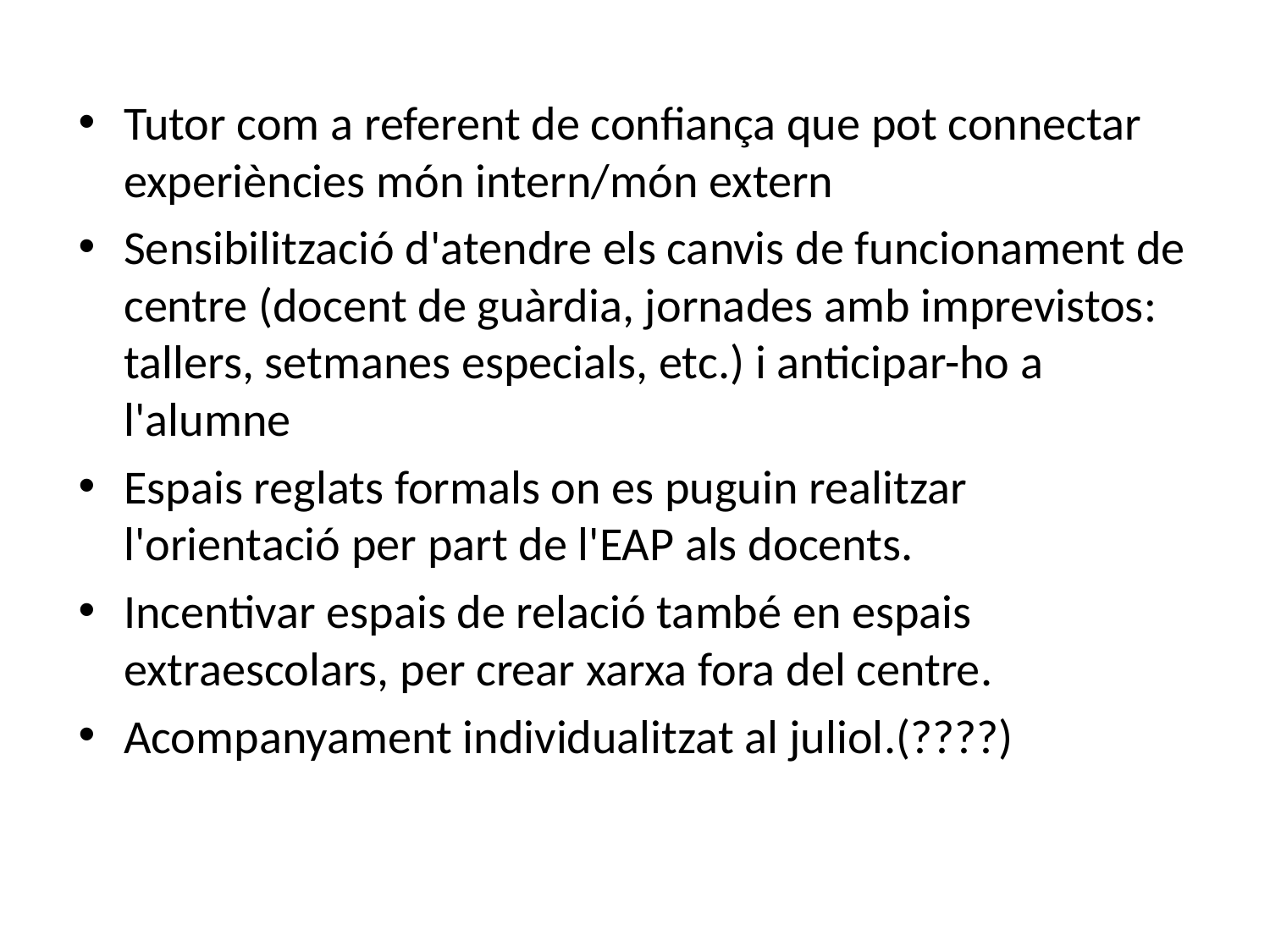

Tutor com a referent de confiança que pot connectar experiències món intern/món extern
Sensibilització d'atendre els canvis de funcionament de centre (docent de guàrdia, jornades amb imprevistos: tallers, setmanes especials, etc.) i anticipar-ho a l'alumne
Espais reglats formals on es puguin realitzar l'orientació per part de l'EAP als docents.
Incentivar espais de relació també en espais extraescolars, per crear xarxa fora del centre.
Acompanyament individualitzat al juliol.(????)